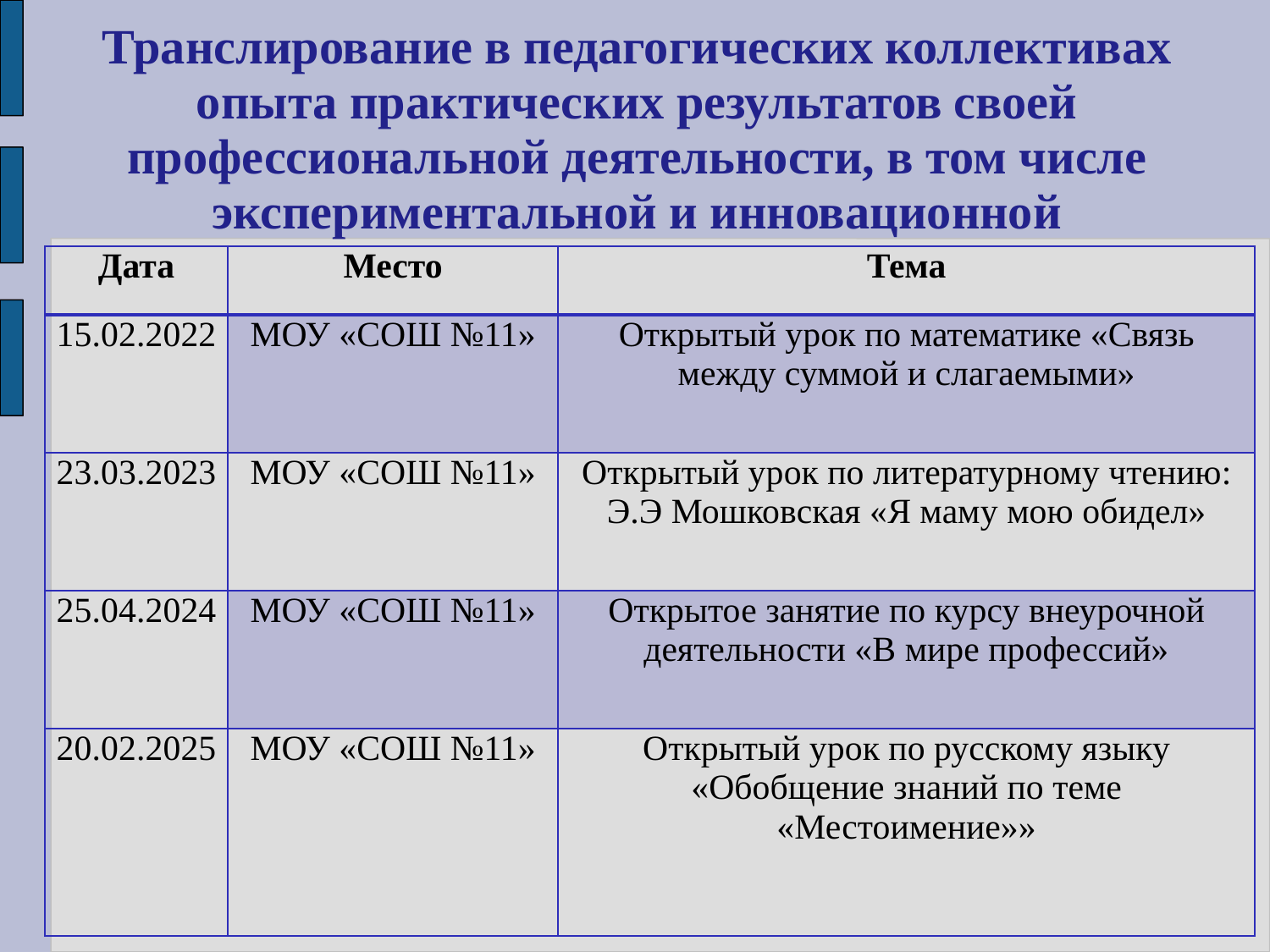

# Транслирование в педагогических коллективах опыта практических результатов своей профессиональной деятельности, в том числе экспериментальной и инновационной
| Дата | Место | Тема |
| --- | --- | --- |
| 15.02.2022 | МОУ «СОШ №11» | Открытый урок по математике «Связь между суммой и слагаемыми» |
| 23.03.2023 | МОУ «СОШ №11» | Открытый урок по литературному чтению: Э.Э Мошковская «Я маму мою обидел» |
| 25.04.2024 | МОУ «СОШ №11» | Открытое занятие по курсу внеурочной деятельности «В мире профессий» |
| 20.02.2025 | МОУ «СОШ №11» | Открытый урок по русскому языку «Обобщение знаний по теме «Местоимение»» |